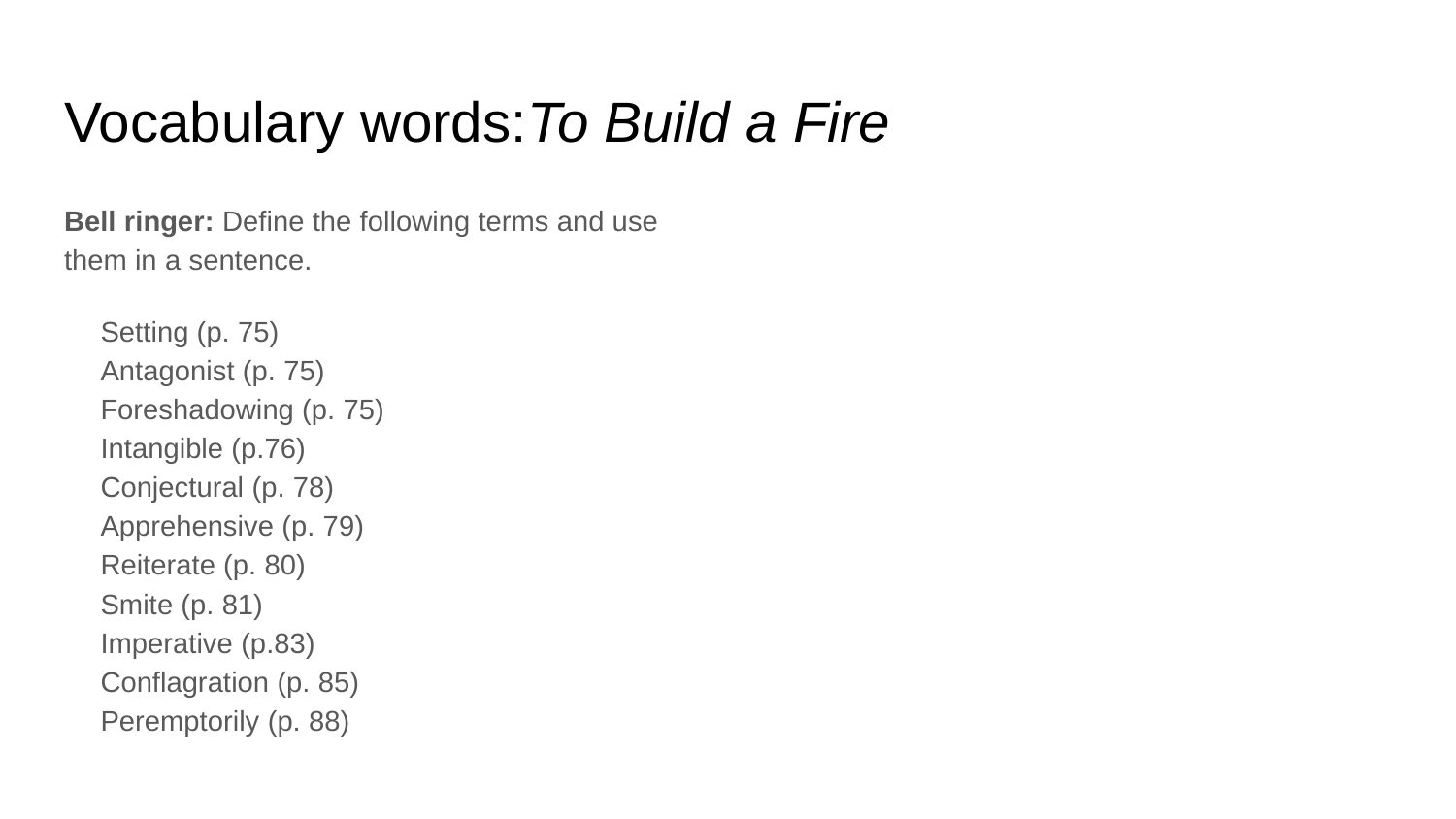

# Vocabulary words:To Build a Fire
Bell ringer: Define the following terms and use them in a sentence.
Setting (p. 75)
Antagonist (p. 75)
Foreshadowing (p. 75)
Intangible (p.76)
Conjectural (p. 78)
Apprehensive (p. 79)
Reiterate (p. 80)
Smite (p. 81)
Imperative (p.83)
Conflagration (p. 85)
Peremptorily (p. 88)